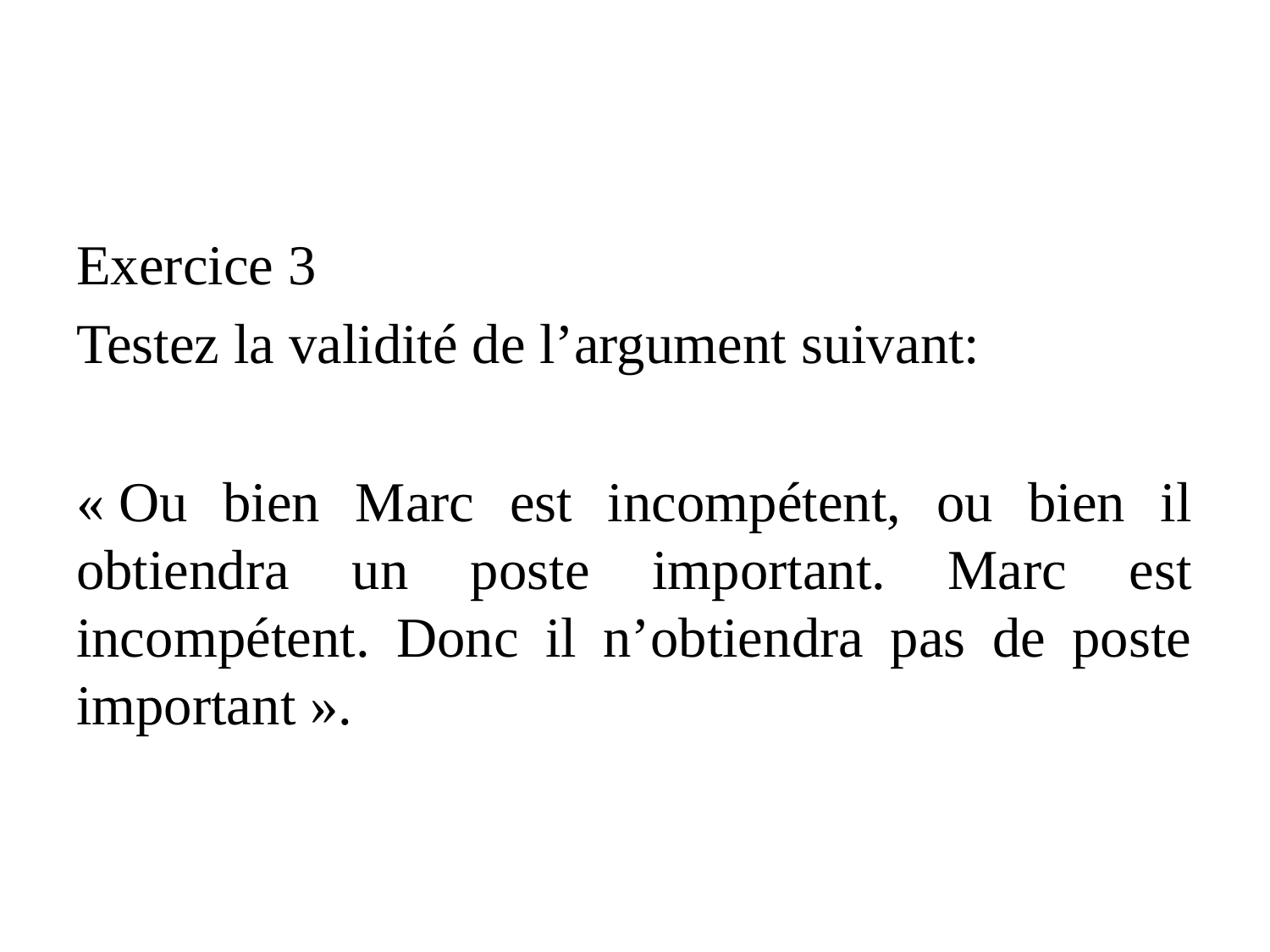

#
Exercice 3
Testez la validité de l’argument suivant:

« Ou bien Marc est incompétent, ou bien il obtiendra un poste important. Marc est incompétent. Donc il n’obtiendra pas de poste important ».